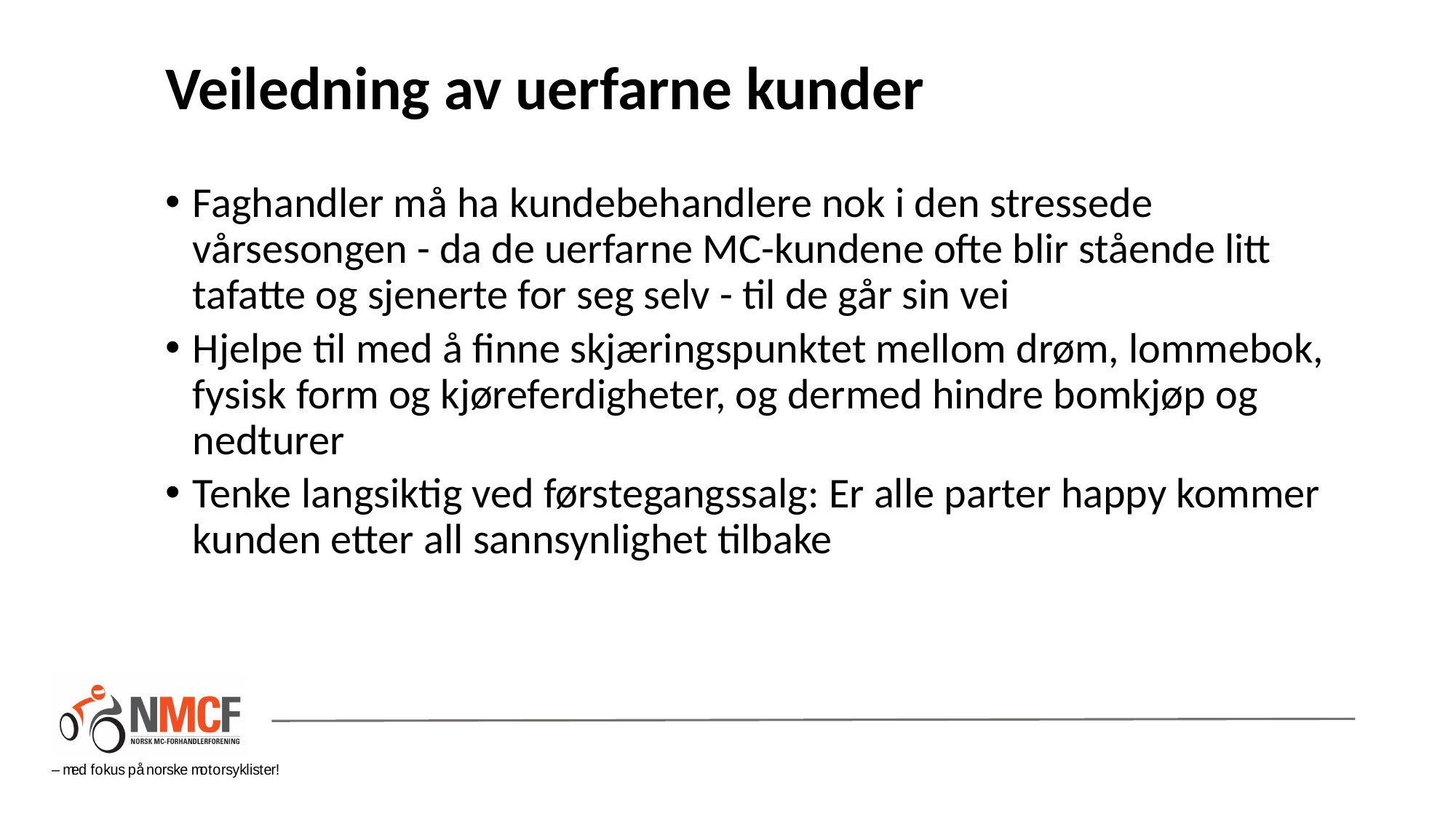

Veiledning av uerfarne kunder
Faghandler må ha kundebehandlere nok i den stressede vårsesongen - da de uerfarne MC-kundene ofte blir stående litt tafatte og sjenerte for seg selv - til de går sin vei
Hjelpe til med å finne skjæringspunktet mellom drøm, lommebok, fysisk form og kjøreferdigheter, og dermed hindre bomkjøp og nedturer
Tenke langsiktig ved førstegangssalg: Er alle parter happy kommer kunden etter all sannsynlighet tilbake

#